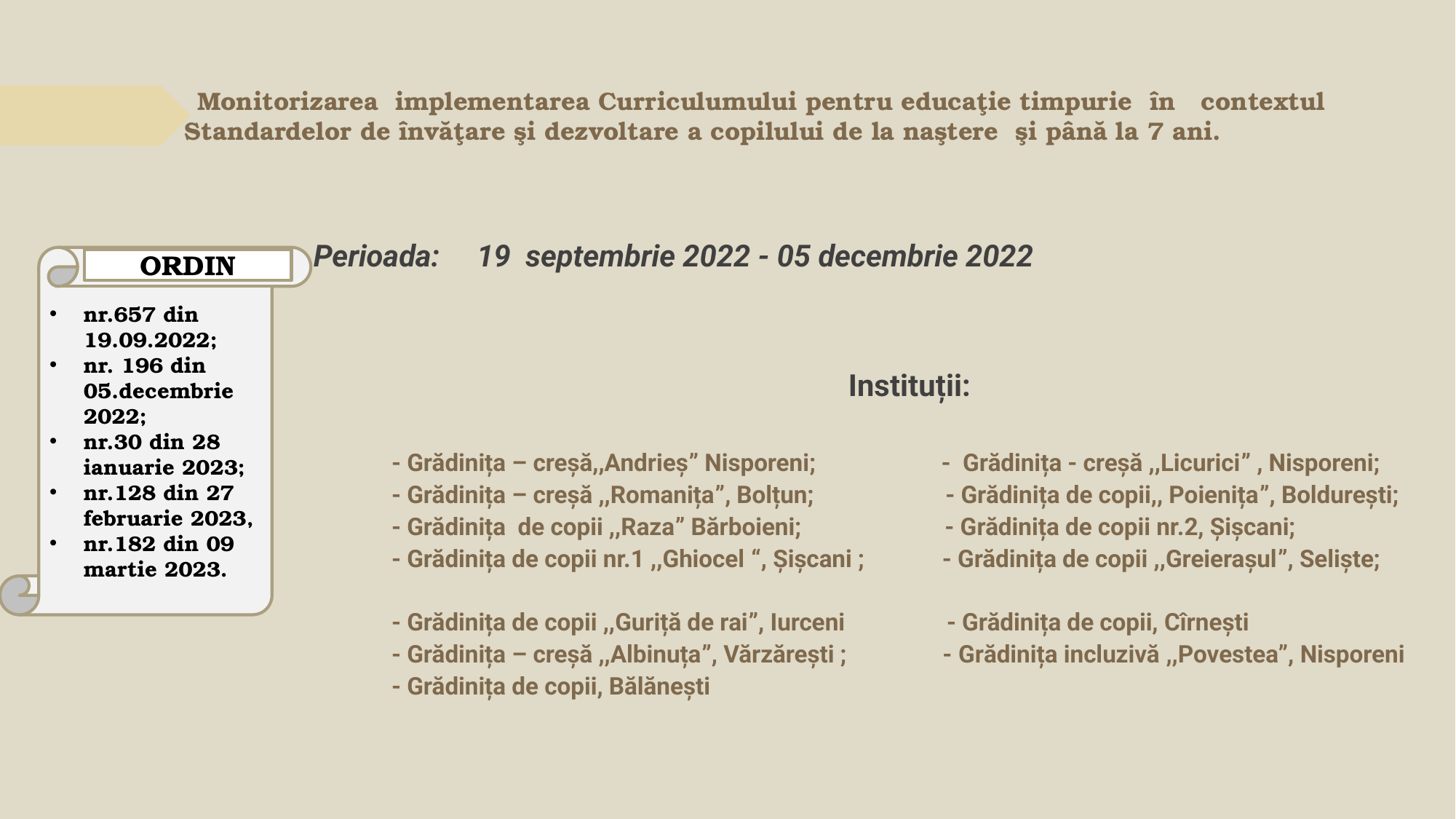

# Monitorizarea  implementarea Curriculumului pentru educaţie timpurie  în   contextul Standardelor de învăţare şi dezvoltare a copilului de la naştere  şi până la 7 ani.

Perioada:     19  septembrie 2022 - 05 decembrie 2022

                                                                      Instituții:

             - Grădinița – creșă,,Andrieș” Nisporeni;                     -  Grădinița - creșă ,,Licurici” , Nisporeni;
             - Grădinița – creșă ,,Romanița”, Bolțun;                      - Grădinița de copii,, Poienița”, Boldurești;
             - Grădinița  de copii ,,Raza” Bărboieni;                        - Grădinița de copii nr.2, Șișcani;
             - Grădinița de copii nr.1 ,,Ghiocel “, Șișcani ;             - Grădinița de copii ,,Greierașul”, Seliște;
             - Grădinița de copii ,,Guriță de rai”, Iurceni                 - Grădinița de copii, Cîrnești
             - Grădinița – creșă ,,Albinuța”, Vărzărești ;                - Grădinița incluzivă ,,Povestea”, Nisporeni
             - Grădinița de copii, Bălănești
nr.657 din 19.09.2022;
nr. 196 din 05.decembrie 2022;
nr.30 din 28 ianuarie 2023;
nr.128 din 27 februarie 2023,
nr.182 din 09 martie 2023.
ORDIN